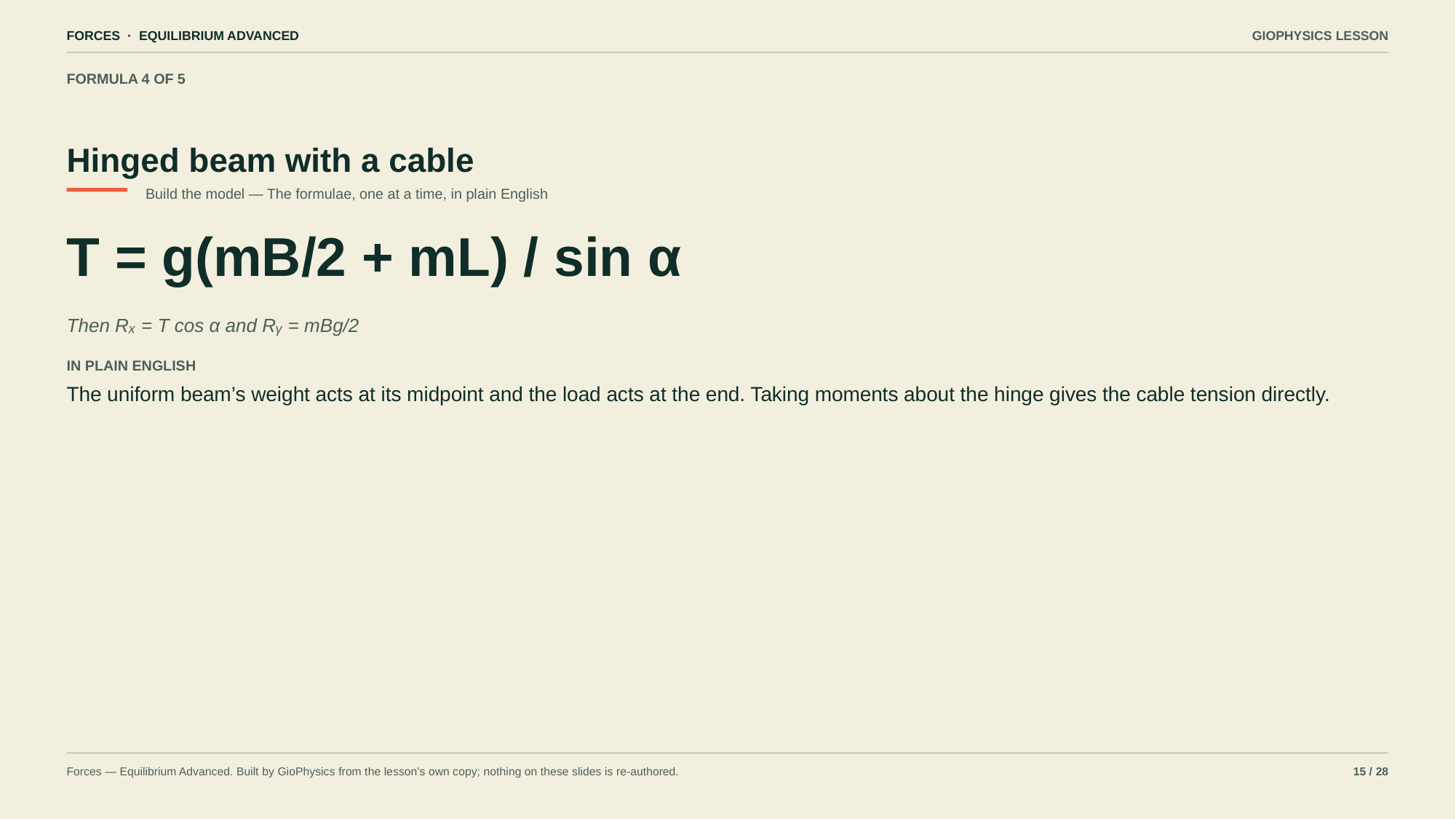

FORCES  ·  EQUILIBRIUM ADVANCED
GIOPHYSICS LESSON

FORMULA 4 OF 5
Hinged beam with a cable
Build the model — The formulae, one at a time, in plain English

T = g(mB/2 + mL) / sin α
Then Rₓ = T cos α and Rᵧ = mBg/2
IN PLAIN ENGLISH
The uniform beam’s weight acts at its midpoint and the load acts at the end. Taking moments about the hinge gives the cable tension directly.

Forces — Equilibrium Advanced. Built by GioPhysics from the lesson's own copy; nothing on these slides is re-authored.
15 / 28